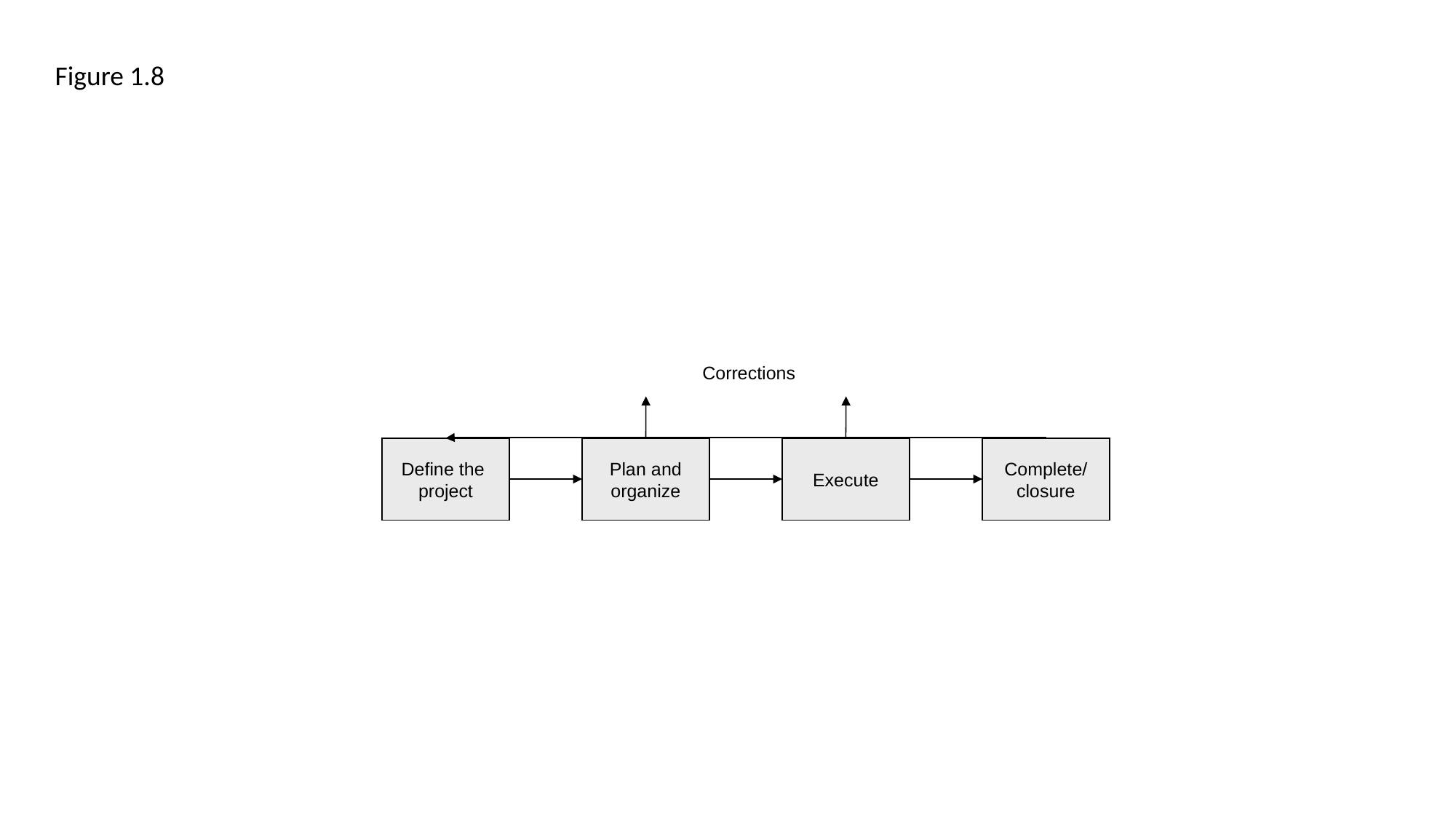

Figure 1.8
Corrections
Define the
project
Plan and
organize
Execute
Complete/
closure